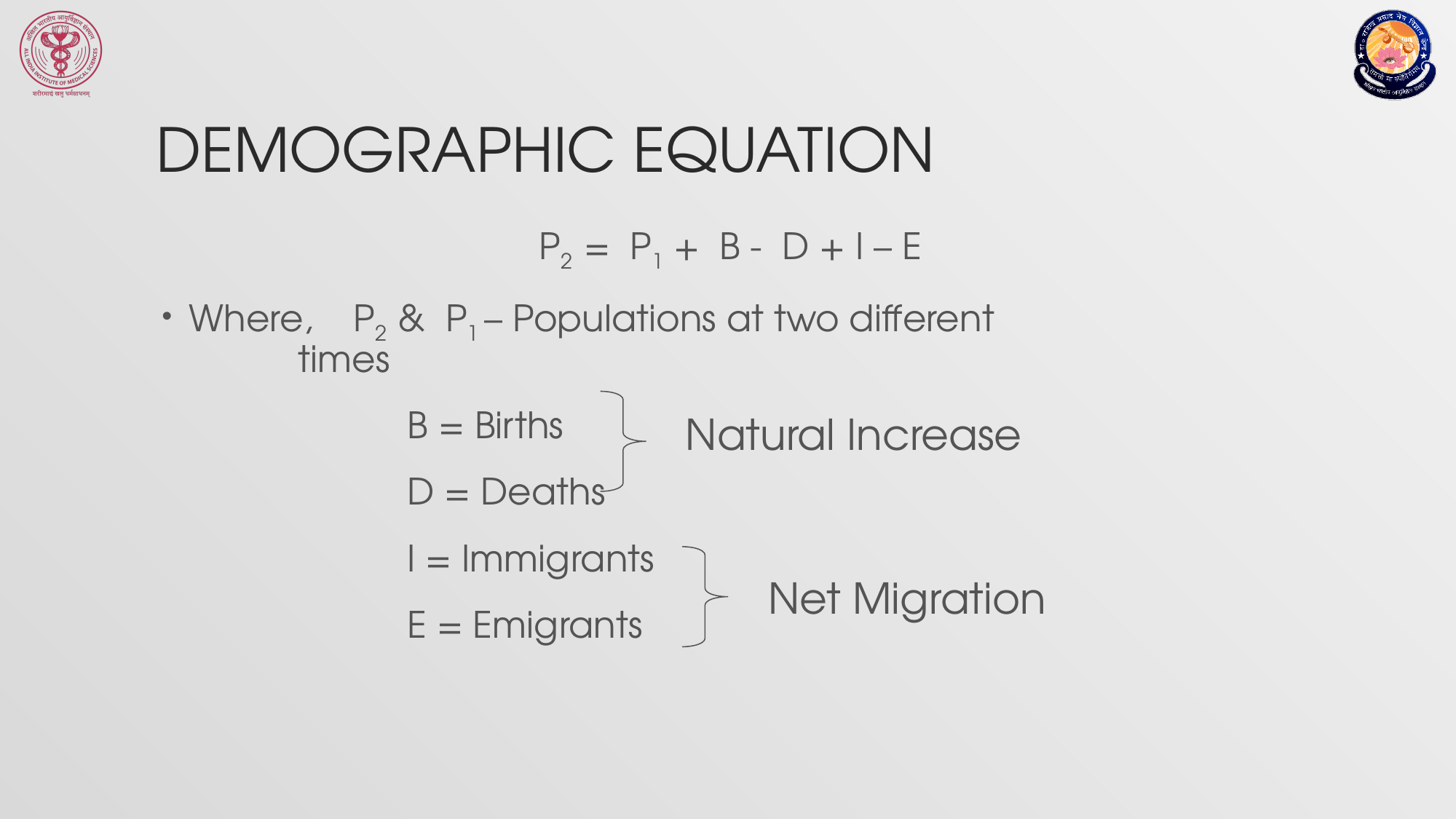

# Demographic Equation
P2  =  P1 +  B -  D + I – E
Where,    P2  &  P1 – Populations at two different 				times
			B = Births
			D = Deaths
			I = Immigrants
			E = Emigrants

Natural Increase

Net Migration